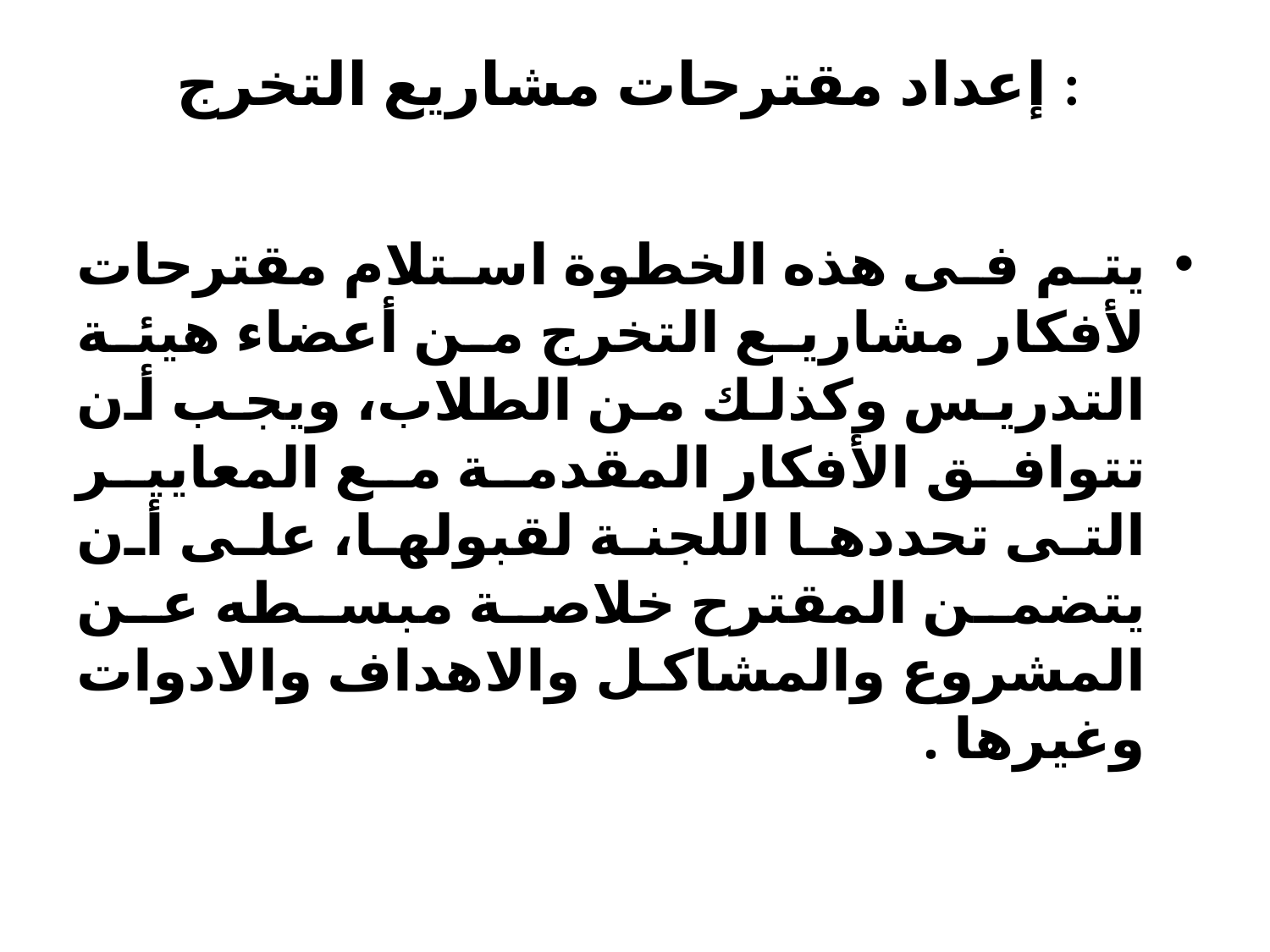

# إعداد مقترحات مشاريع التخرج :
يتم فى هذه الخطوة استلام مقترحات لأفكار مشاريع التخرج من أعضاء هيئة التدريس وكذلك من الطلاب، ويجب أن تتوافق الأفكار المقدمة مع المعايير التى تحددها اللجنة لقبولها، على أن يتضمن المقترح خلاصة مبسطه عن المشروع والمشاكل والاهداف والادوات وغيرها .